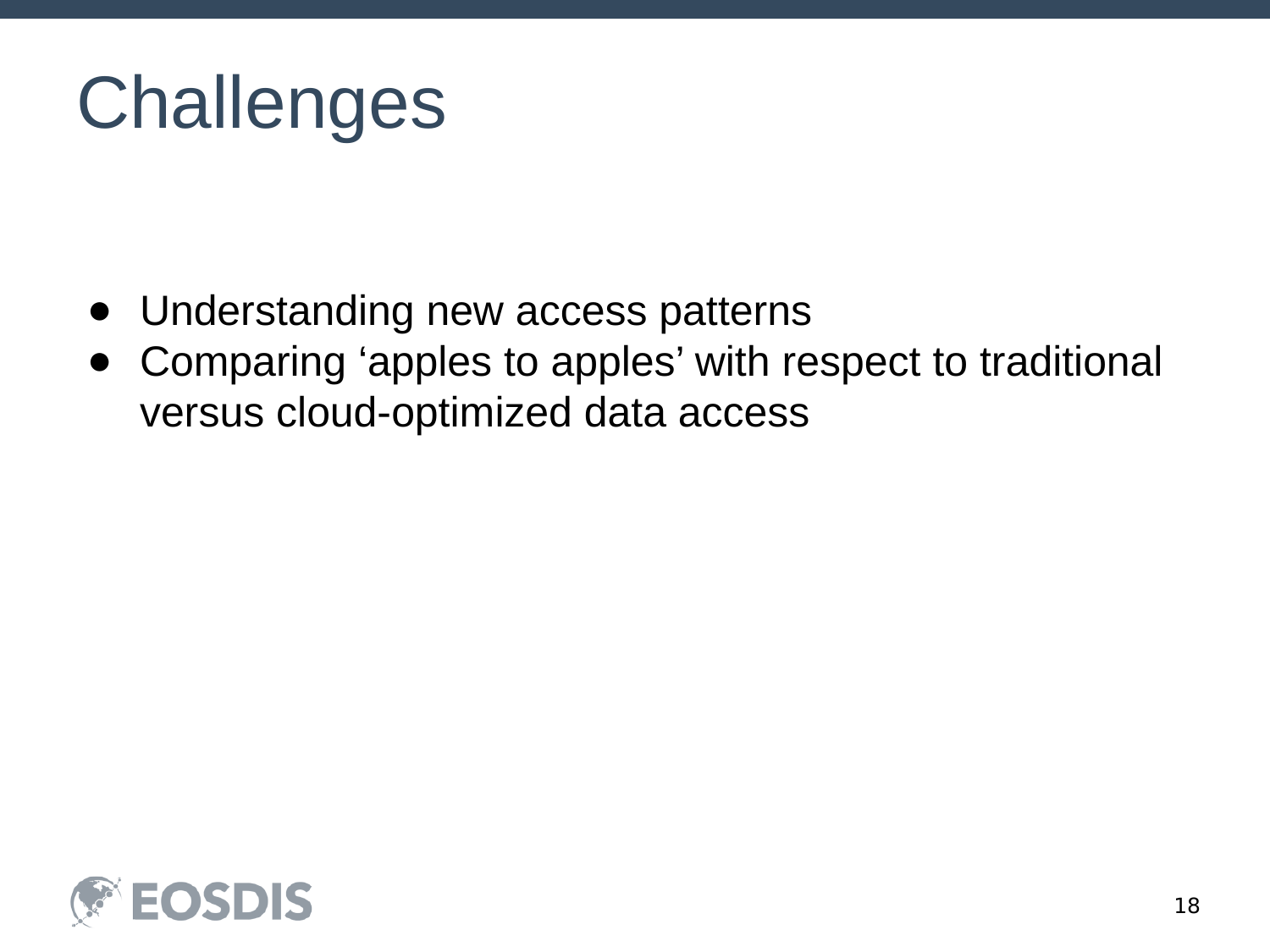

# Challenges
Understanding new access patterns
Comparing ‘apples to apples’ with respect to traditional versus cloud-optimized data access